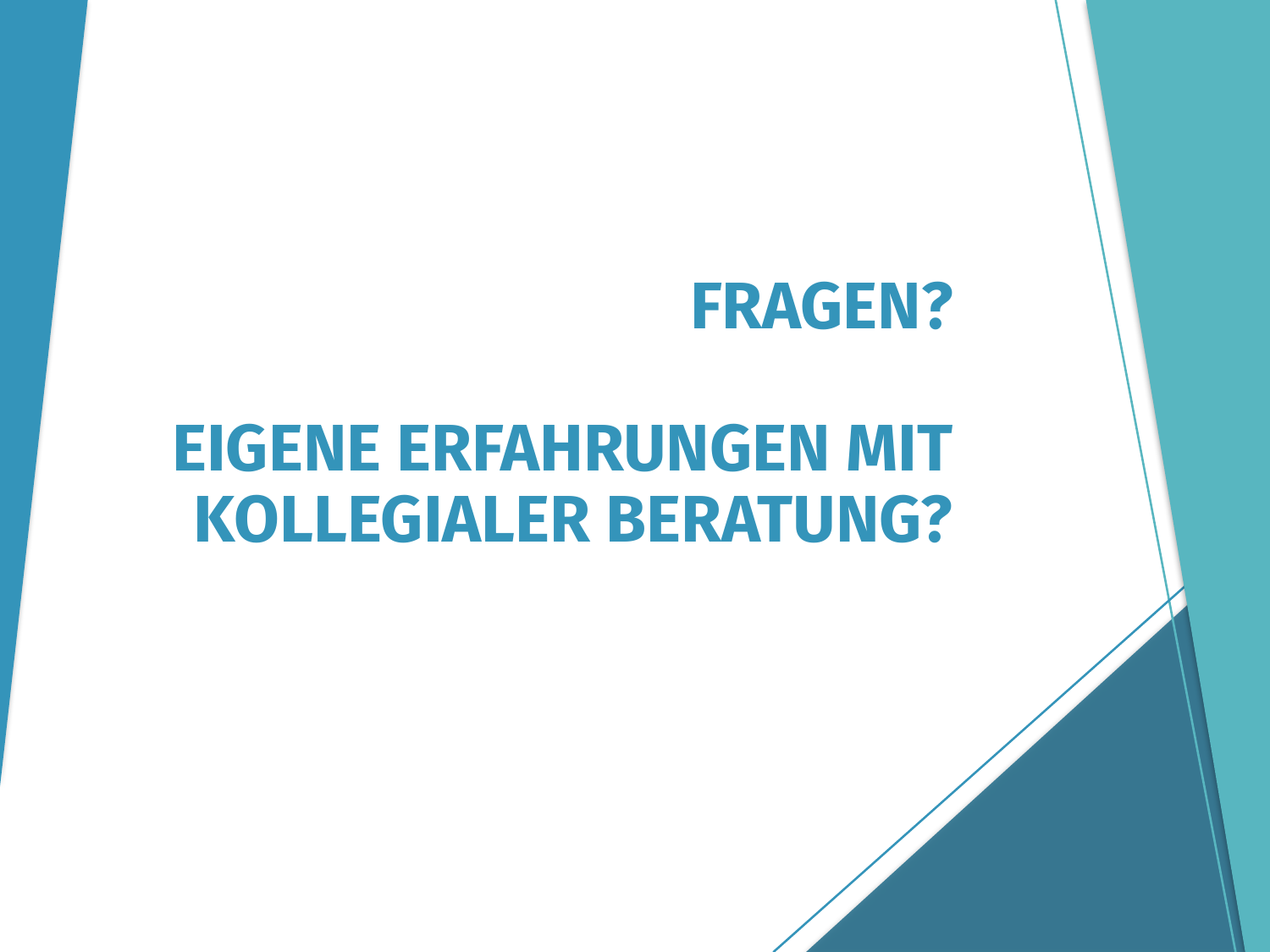

# Fragen? Eigene Erfahrungen mit kollegialer Beratung?